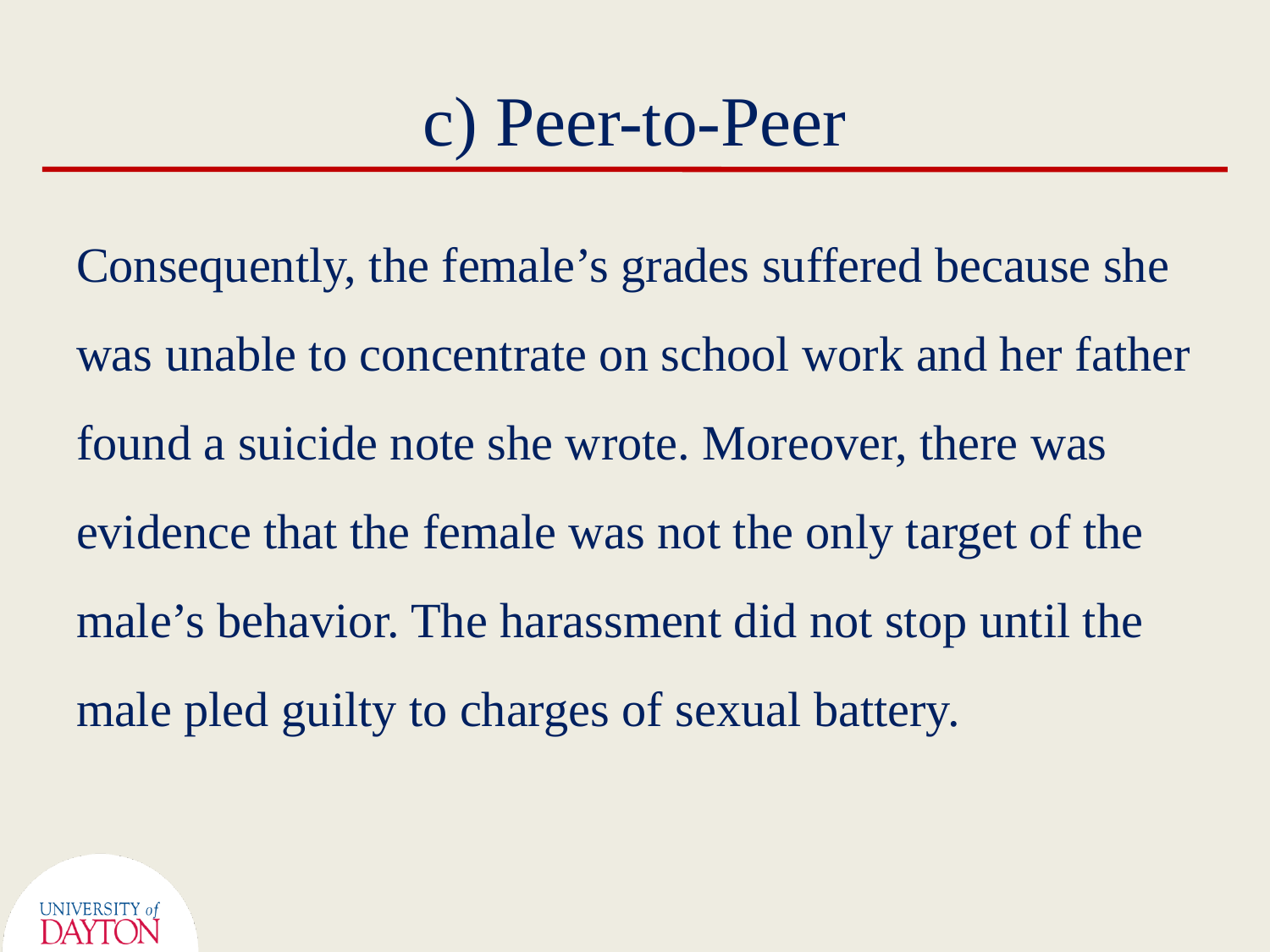

# c) Peer-to-Peer
Consequently, the female’s grades suffered because she was unable to concentrate on school work and her father found a suicide note she wrote. Moreover, there was evidence that the female was not the only target of the male’s behavior. The harassment did not stop until the male pled guilty to charges of sexual battery.